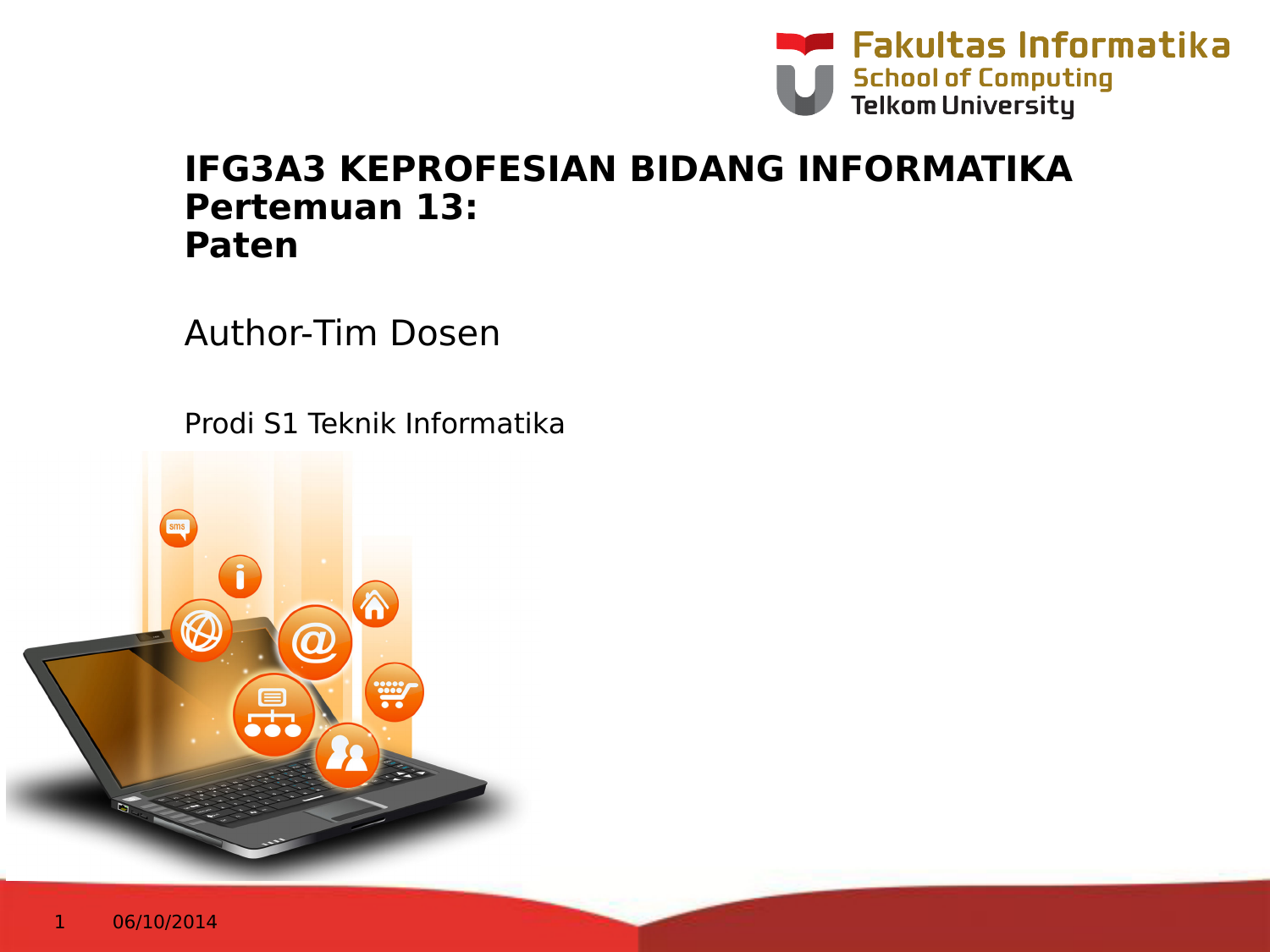

# IFG3A3 KEPROFESIAN BIDANG INFORMATIKA Pertemuan 13: Paten
Author-Tim Dosen
Prodi S1 Teknik Informatika
1
06/10/2014